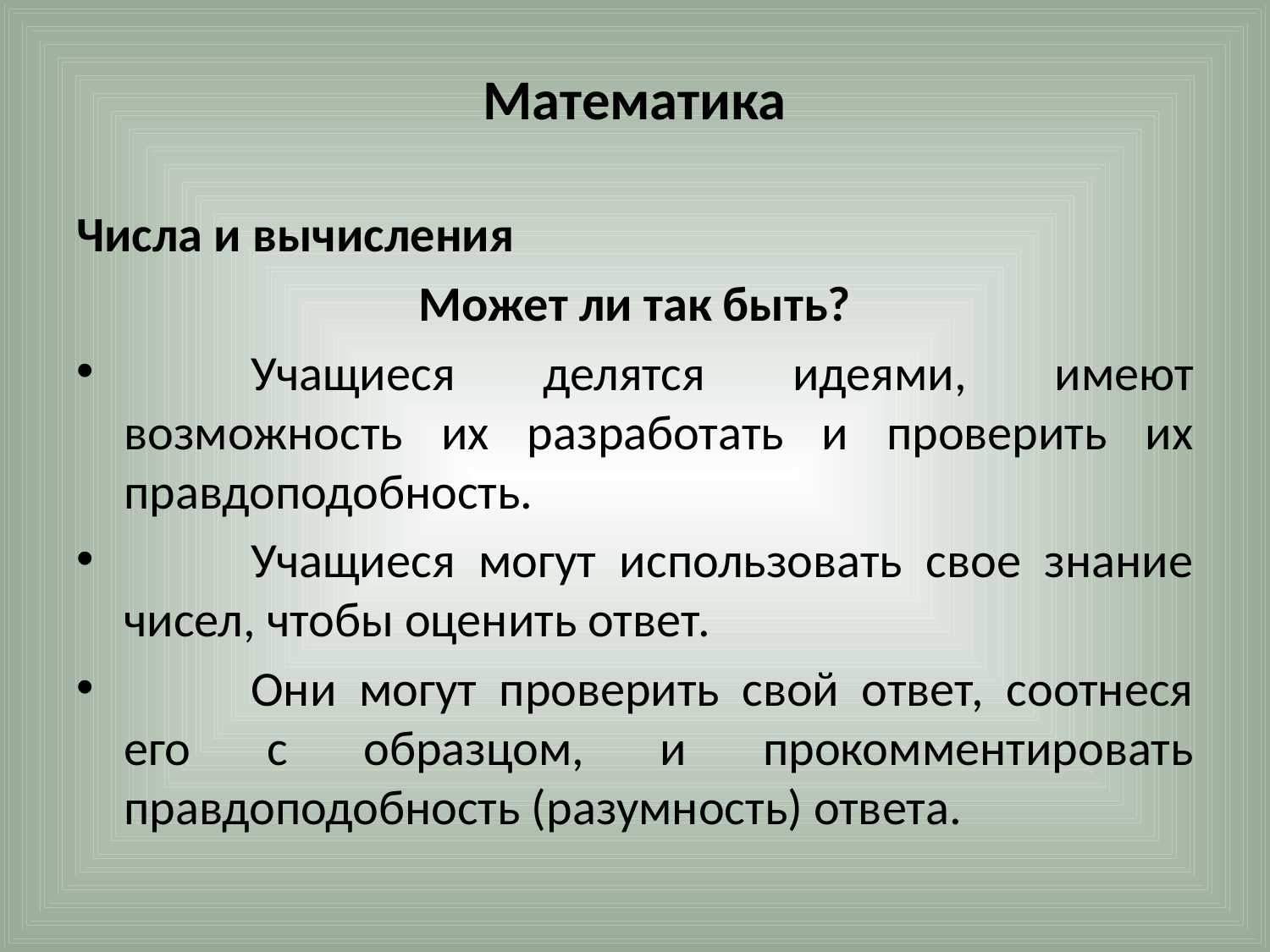

# Математика
Числа и вычисления
Может ли так быть?
	Учащиеся делятся идеями, имеют возможность их разработать и проверить их правдоподобность.
	Учащиеся могут использовать свое знание чисел, чтобы оценить ответ.
	Они могут проверить свой ответ, соотнеся его с образцом, и прокомментировать правдоподобность (разумность) ответа.